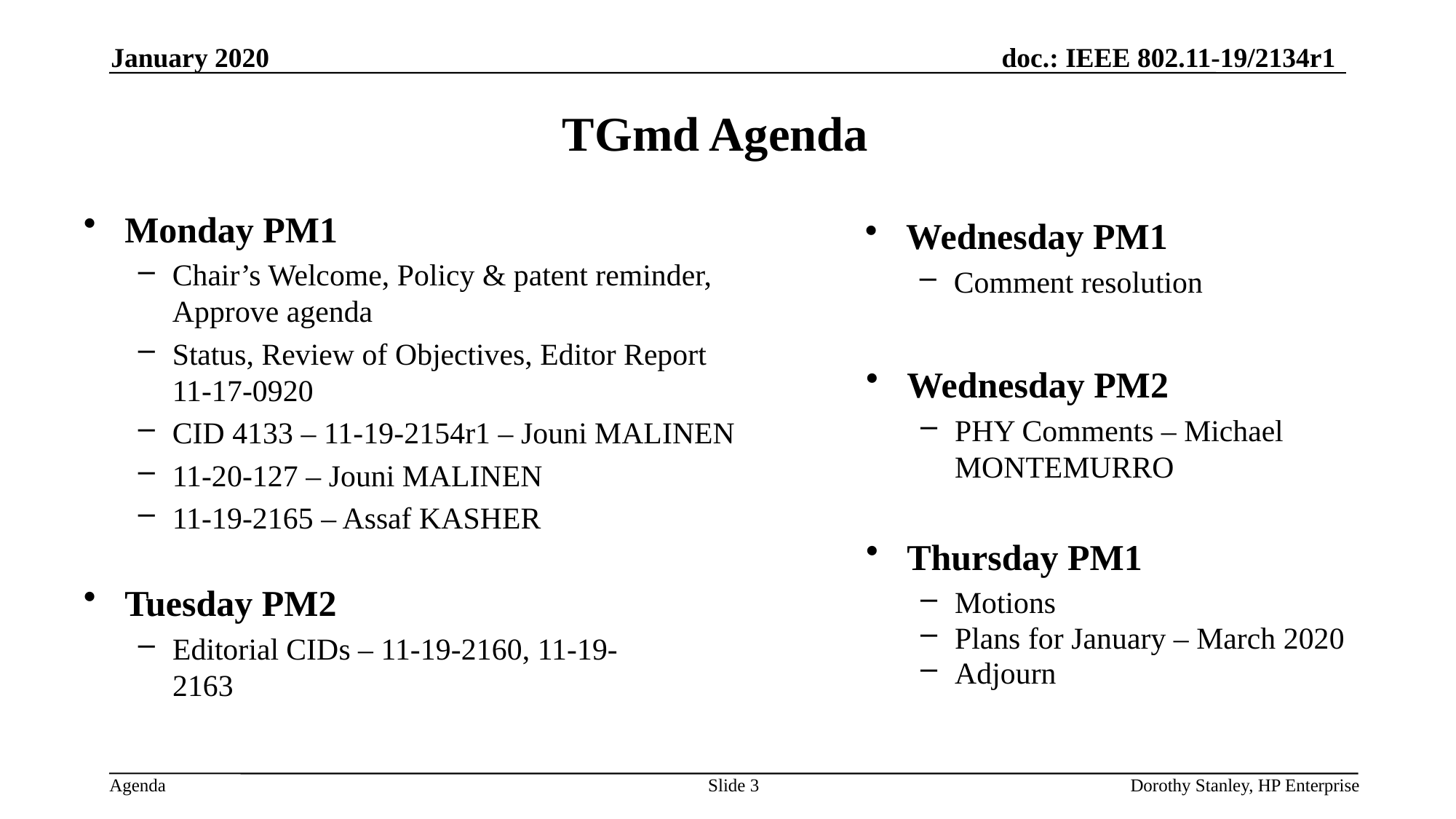

January 2020
# TGmd Agenda
Monday PM1
Chair’s Welcome, Policy & patent reminder, Approve agenda
Status, Review of Objectives, Editor Report 11-17-0920
CID 4133 – 11-19-2154r1 – Jouni MALINEN
11-20-127 – Jouni MALINEN
11-19-2165 – Assaf KASHER

Wednesday PM1
Comment resolution
Wednesday PM2
PHY Comments – Michael MONTEMURRO

Thursday PM1
Motions
Plans for January – March 2020
Adjourn

Tuesday PM2
Editorial CIDs – 11-19-2160, 11-19-2163

Slide 3
Dorothy Stanley, HP Enterprise